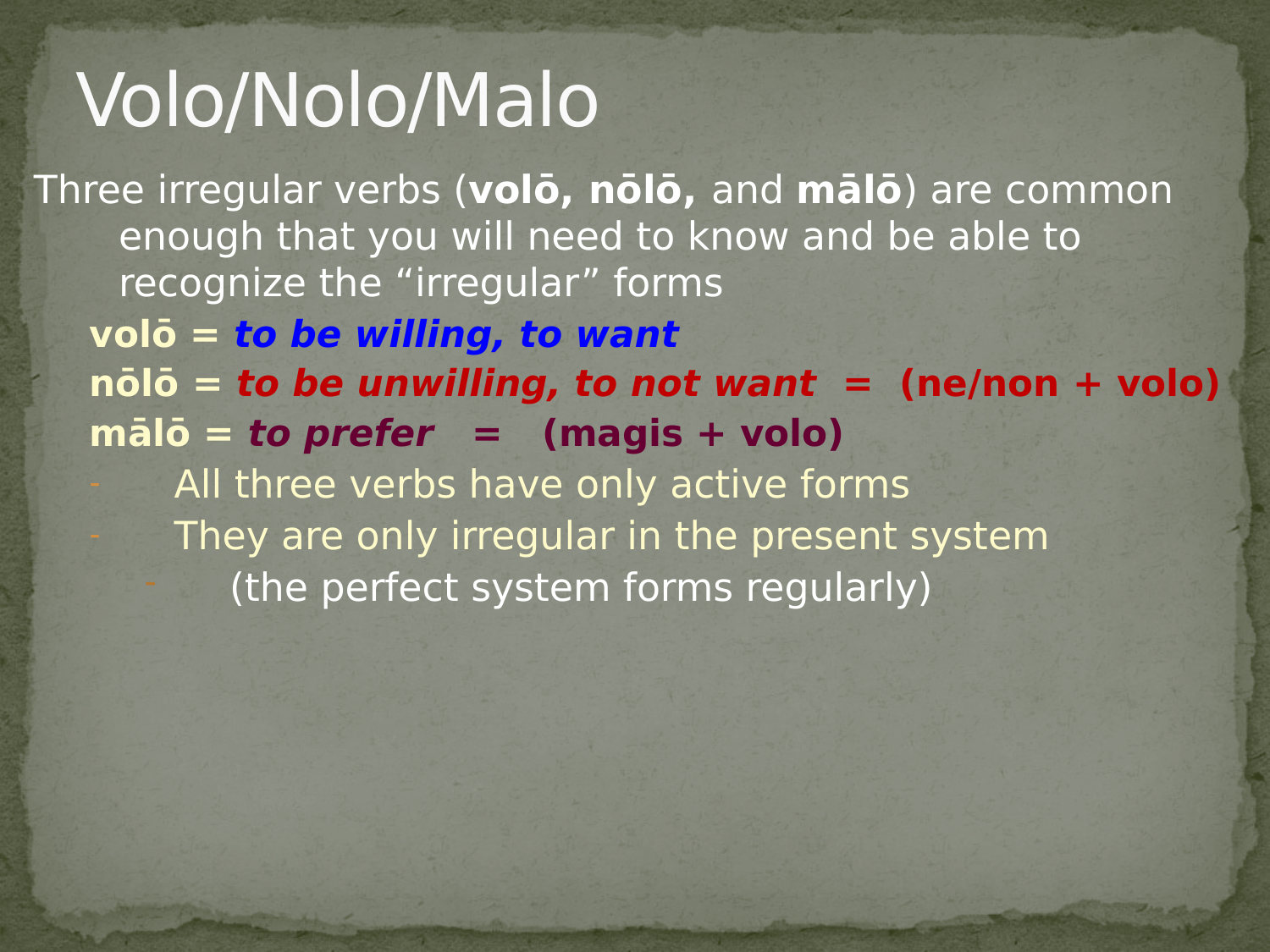

# Volo/Nolo/Malo
Three irregular verbs (volō, nōlō, and mālō) are common enough that you will need to know and be able to recognize the “irregular” forms
volō = to be willing, to want
nōlō = to be unwilling, to not want  =  (ne/non + volo)
mālō = to prefer   =   (magis + volo)
All three verbs have only active forms
They are only irregular in the present system
(the perfect system forms regularly)